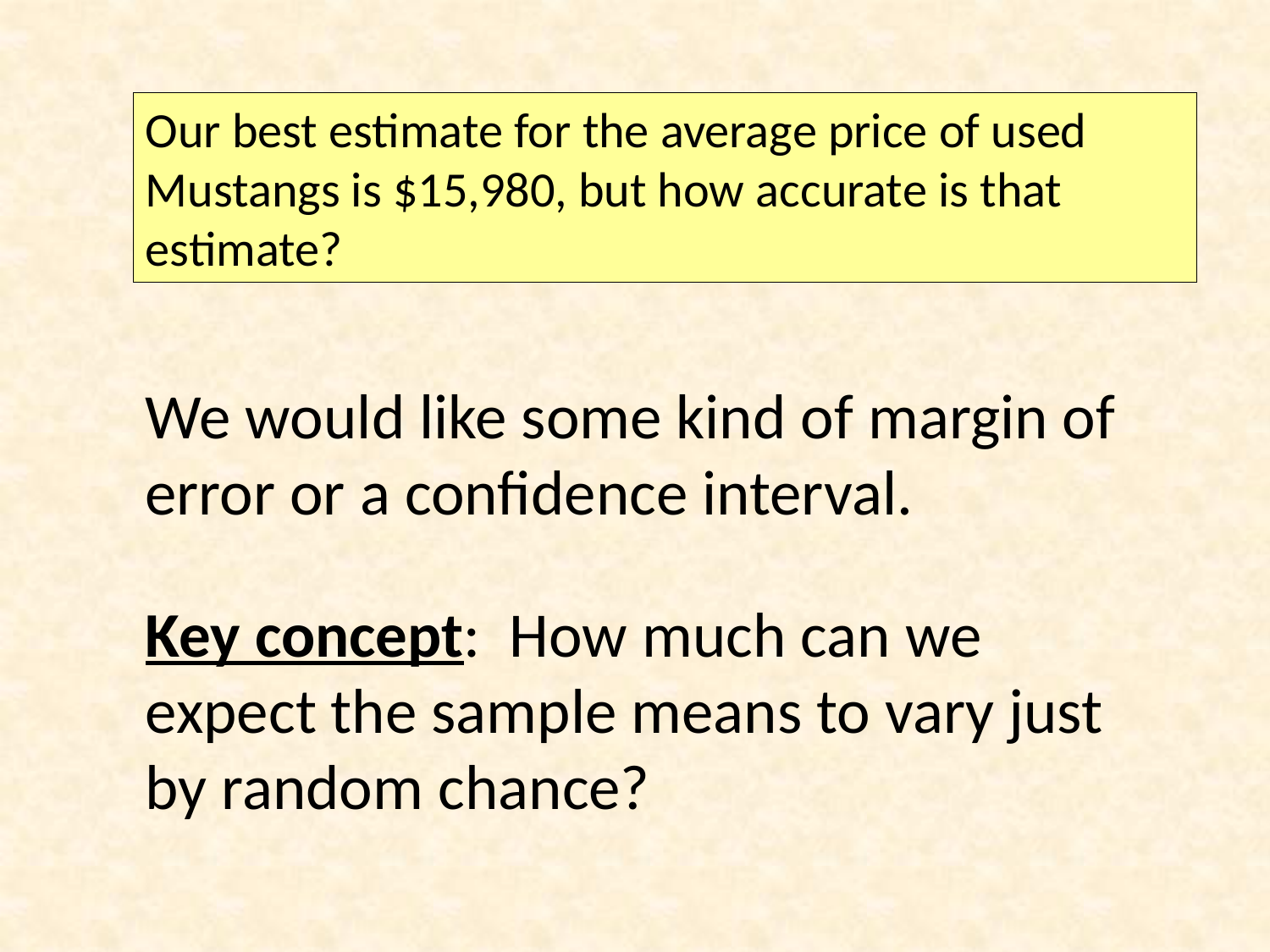

Our best estimate for the average price of used Mustangs is $15,980, but how accurate is that estimate?
We would like some kind of margin of error or a confidence interval.
Key concept:  How much can we expect the sample means to vary just by random chance?